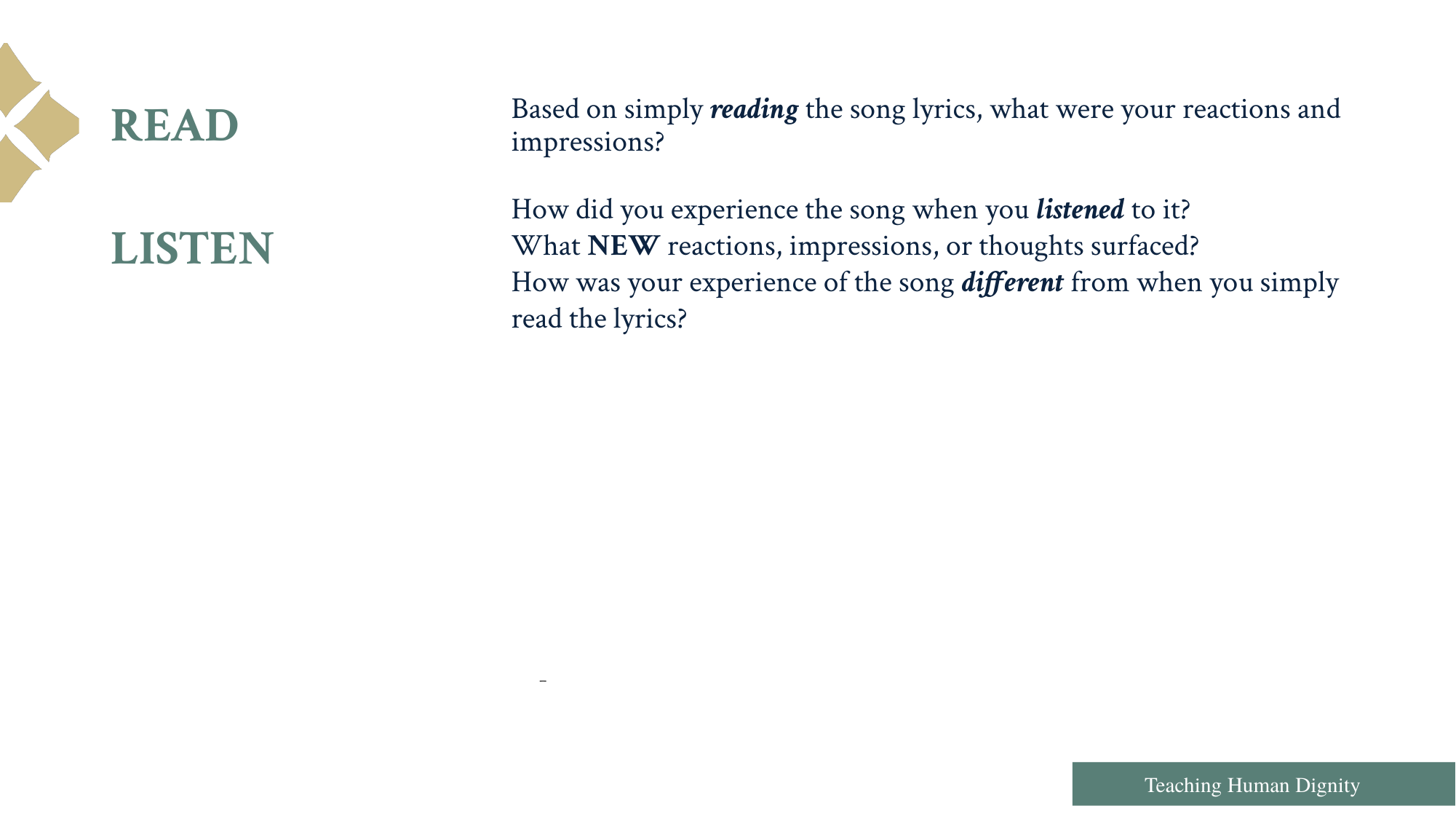

# READ
Based on simply reading the song lyrics, what were your reactions and impressions?
LISTEN
How did you experience the song when you listened to it?
What NEW reactions, impressions, or thoughts surfaced?
How was your experience of the song different from when you simply read the lyrics?

WATCH

How did you experience the song when you watched the music video?
What NEW reactions, impressions, thoughts surfaced?
How was your experience of the song impacted by the images in the video?
REFLECT
What did the experiences of reading, listening, and watching have in common? What differences did you notice?
What generalizations can you make about the role of the senses in our experience of media (and the world around us)?